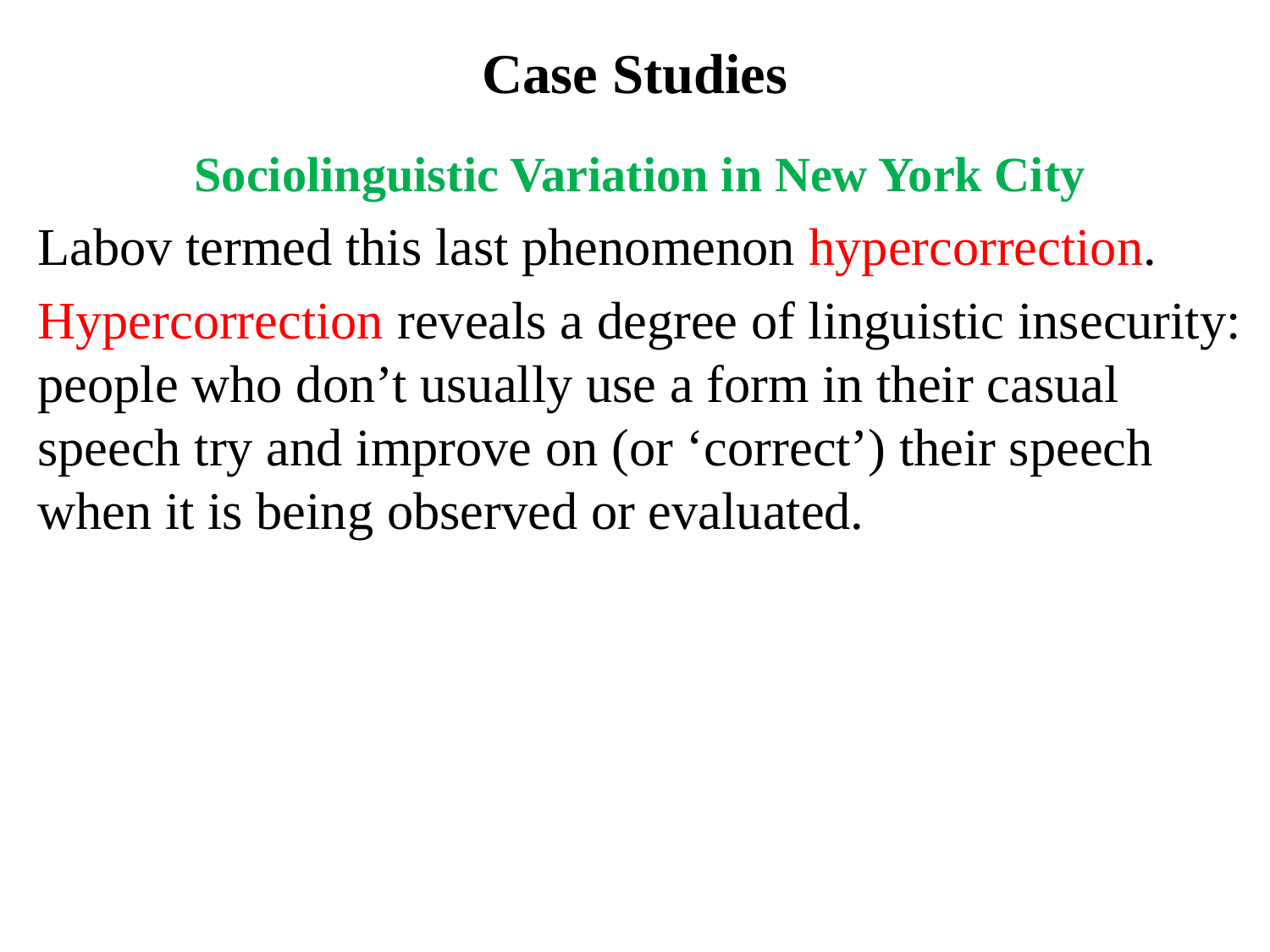

# Case Studies
Sociolinguistic Variation in New York City
Labov termed this last phenomenon hypercorrection.
Hypercorrection reveals a degree of linguistic insecurity: people who don’t usually use a form in their casual speech try and improve on (or ‘correct’) their speech when it is being observed or evaluated.